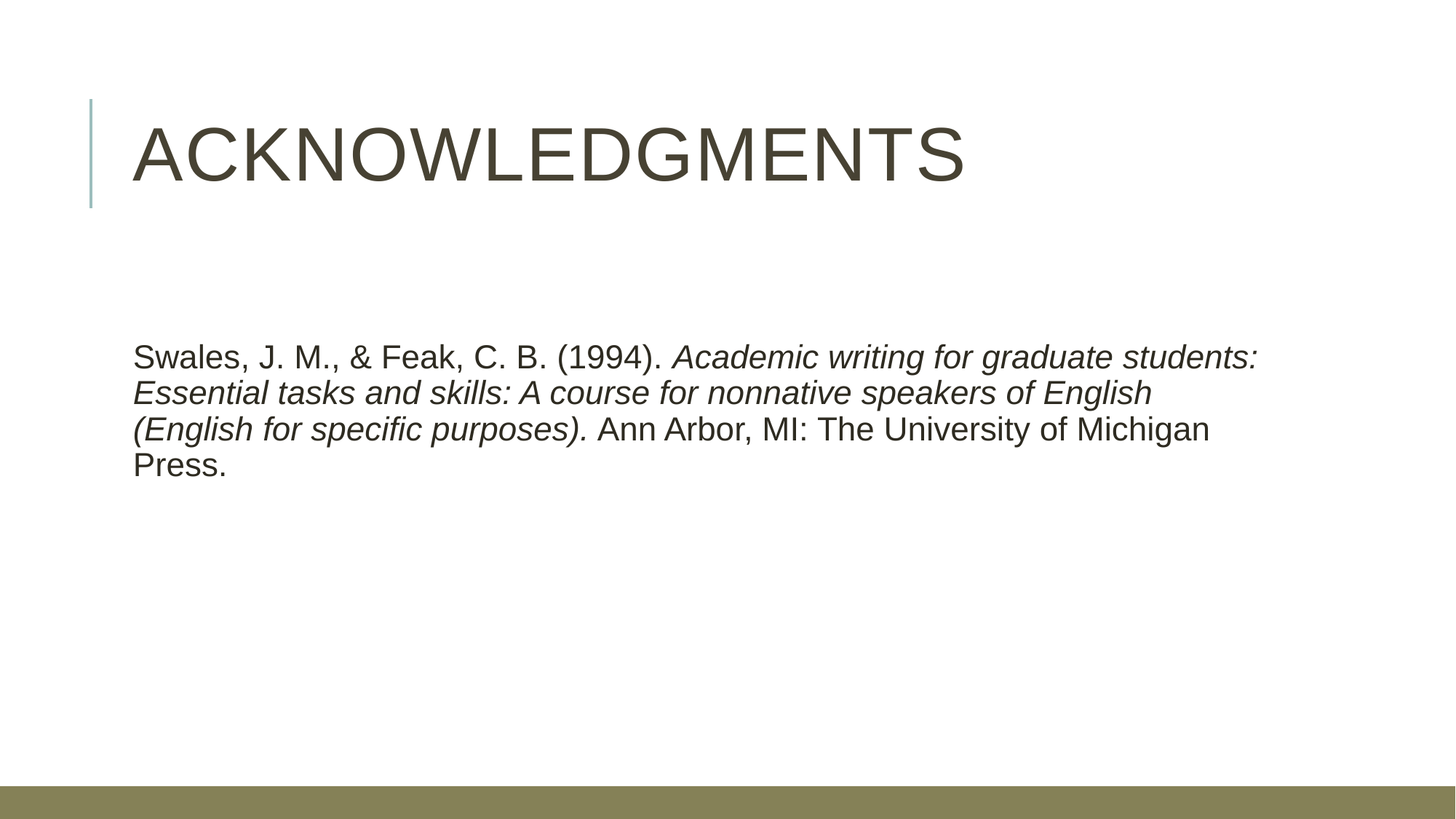

# Acknowledgments

Swales, J. M., & Feak, C. B. (1994). Academic writing for graduate students: Essential tasks and skills: A course for nonnative speakers of English (English for specific purposes). Ann Arbor, MI: The University of Michigan Press.